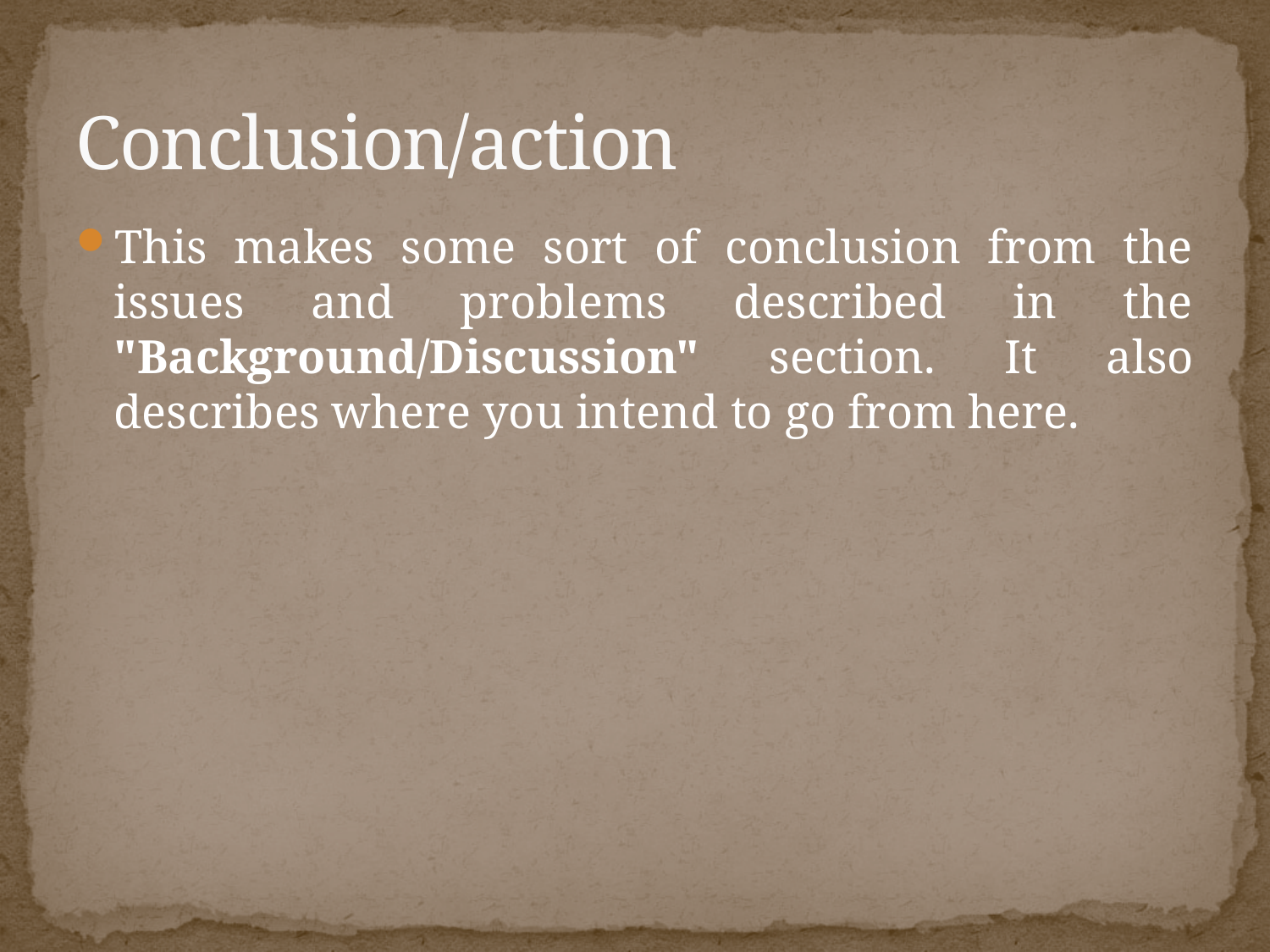

# Conclusion/action
This makes some sort of conclusion from the issues and problems described in the "Background/Discussion" section. It also describes where you intend to go from here.